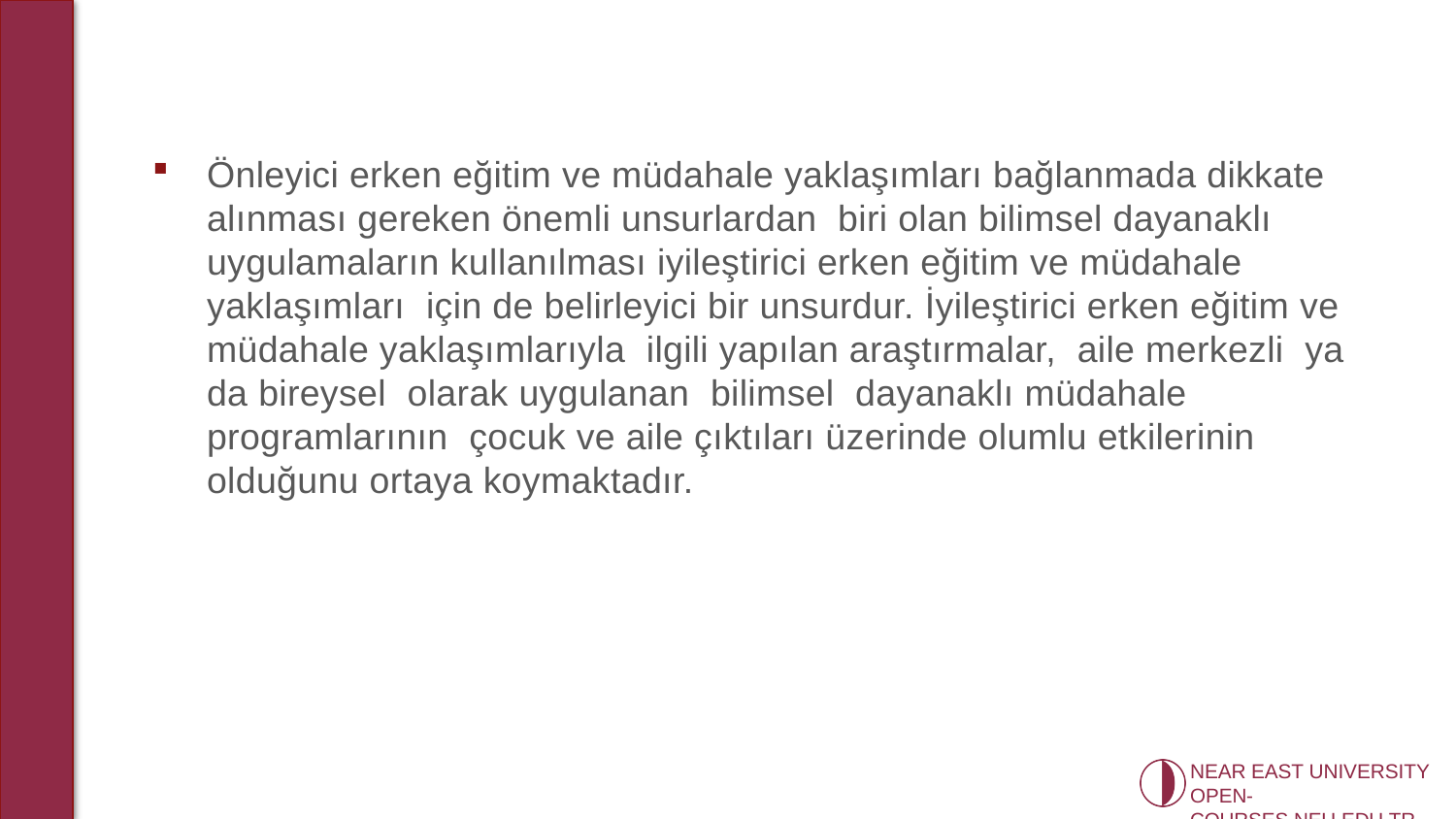

Önleyici erken eğitim ve müdahale yaklaşımları bağlanmada dikkate alınması gereken önemli unsurlardan  biri olan bilimsel dayanaklı uygulamaların kul­lanılması iyileştirici erken eğitim ve müdahale yaklaşımları  için de belirleyici bir unsurdur. İyileştirici erken eğitim ve müdahale yaklaşımlarıyla  ilgili yapılan araştırmalar,  aile merkezli  ya da bireysel  olarak uygulanan  bilimsel  dayanaklı müdahale programlarının  çocuk ve aile çıktıları üzerinde olumlu etkilerinin olduğunu ortaya koymaktadır.